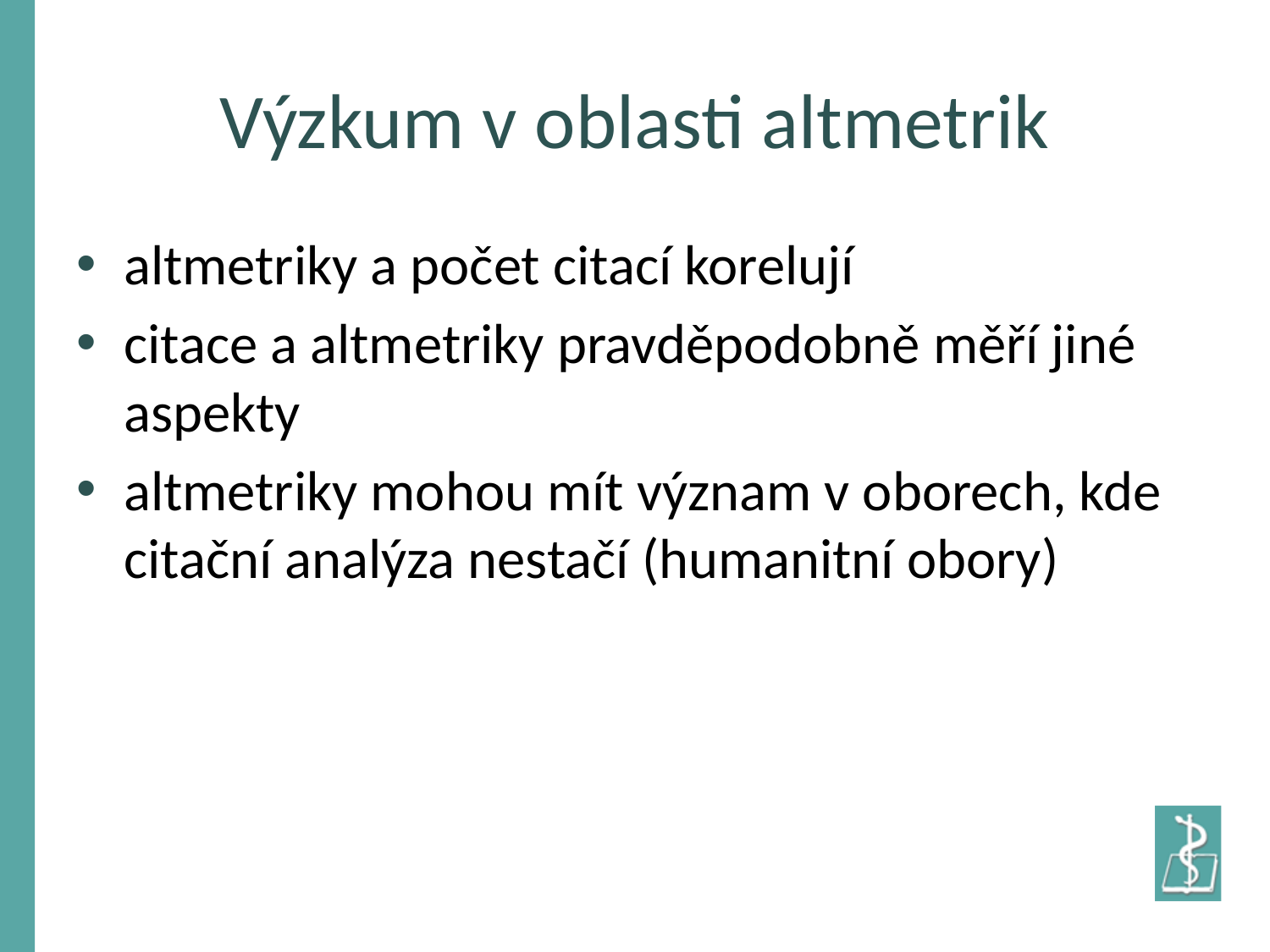

# Výzkum v oblasti altmetrik
altmetriky a počet citací korelují
citace a altmetriky pravděpodobně měří jiné aspekty
altmetriky mohou mít význam v oborech, kde citační analýza nestačí (humanitní obory)